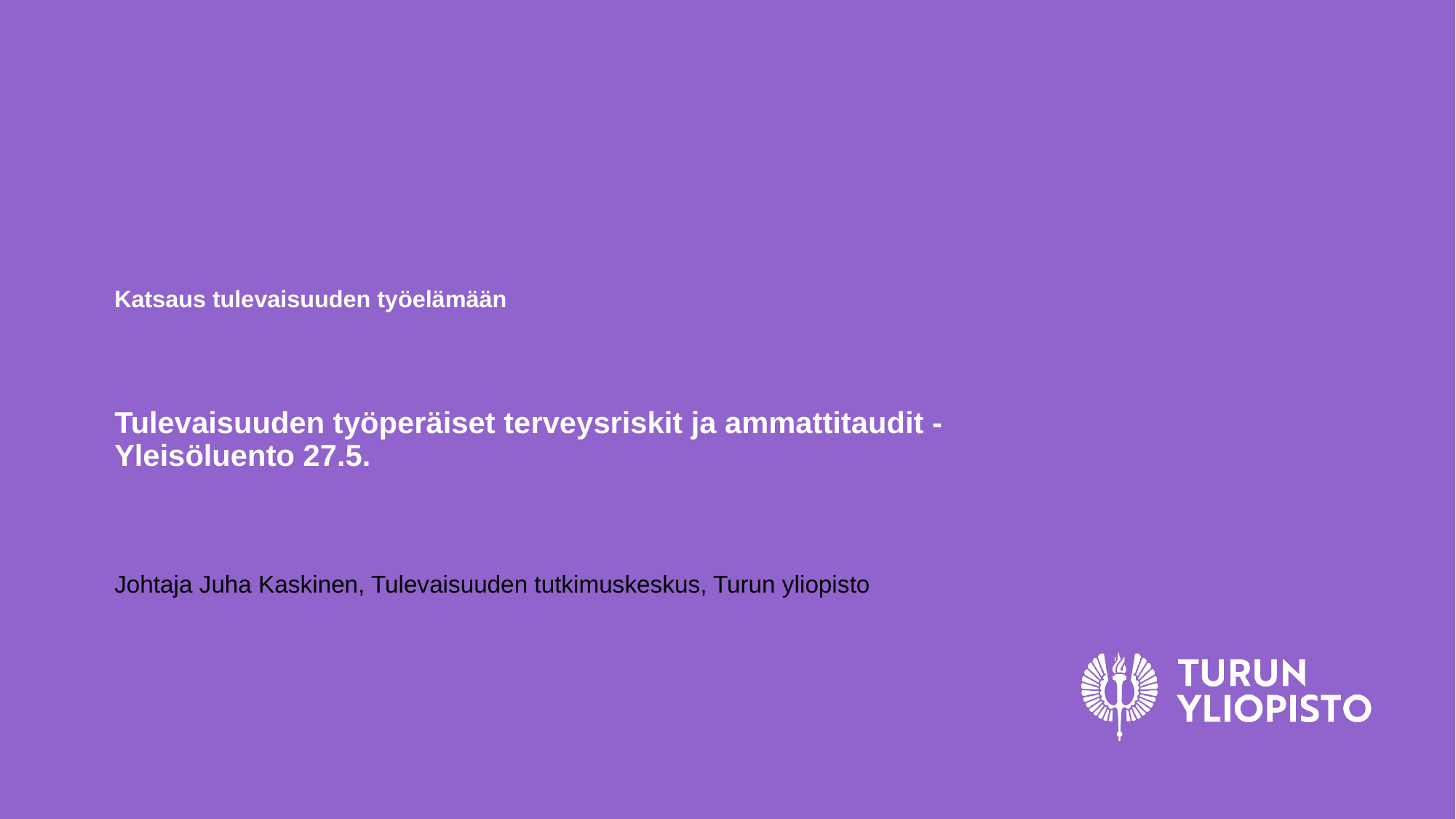

# Katsaus tulevaisuuden työelämään
Tulevaisuuden työperäiset terveysriskit ja ammattitaudit - Yleisöluento 27.5.
Johtaja Juha Kaskinen, Tulevaisuuden tutkimuskeskus, Turun yliopisto